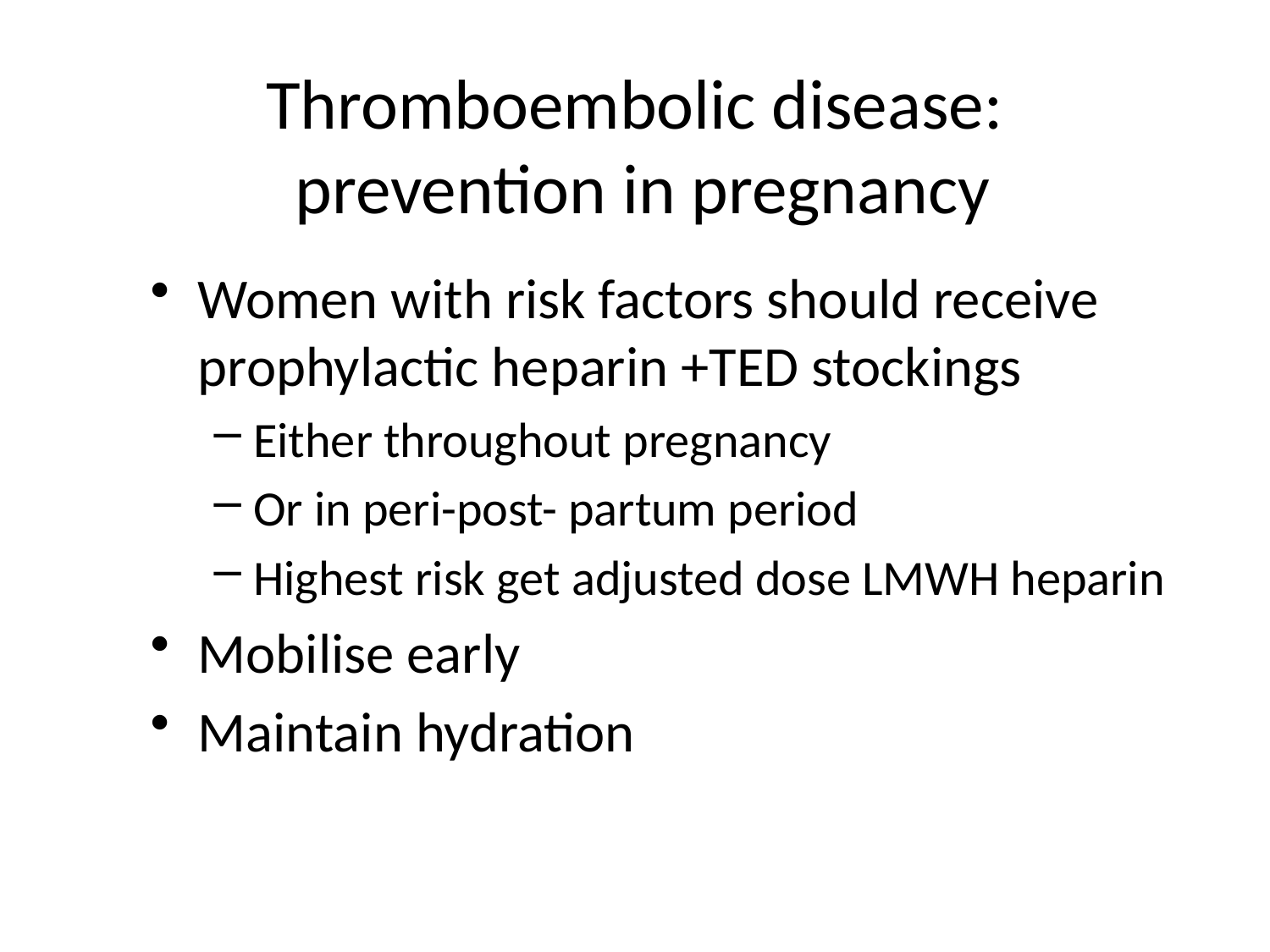

# Thromboembolic disease: prevention in pregnancy
Women with risk factors should receive prophylactic heparin +TED stockings
Either throughout pregnancy
Or in peri-post- partum period
Highest risk get adjusted dose LMWH heparin
Mobilise early
Maintain hydration